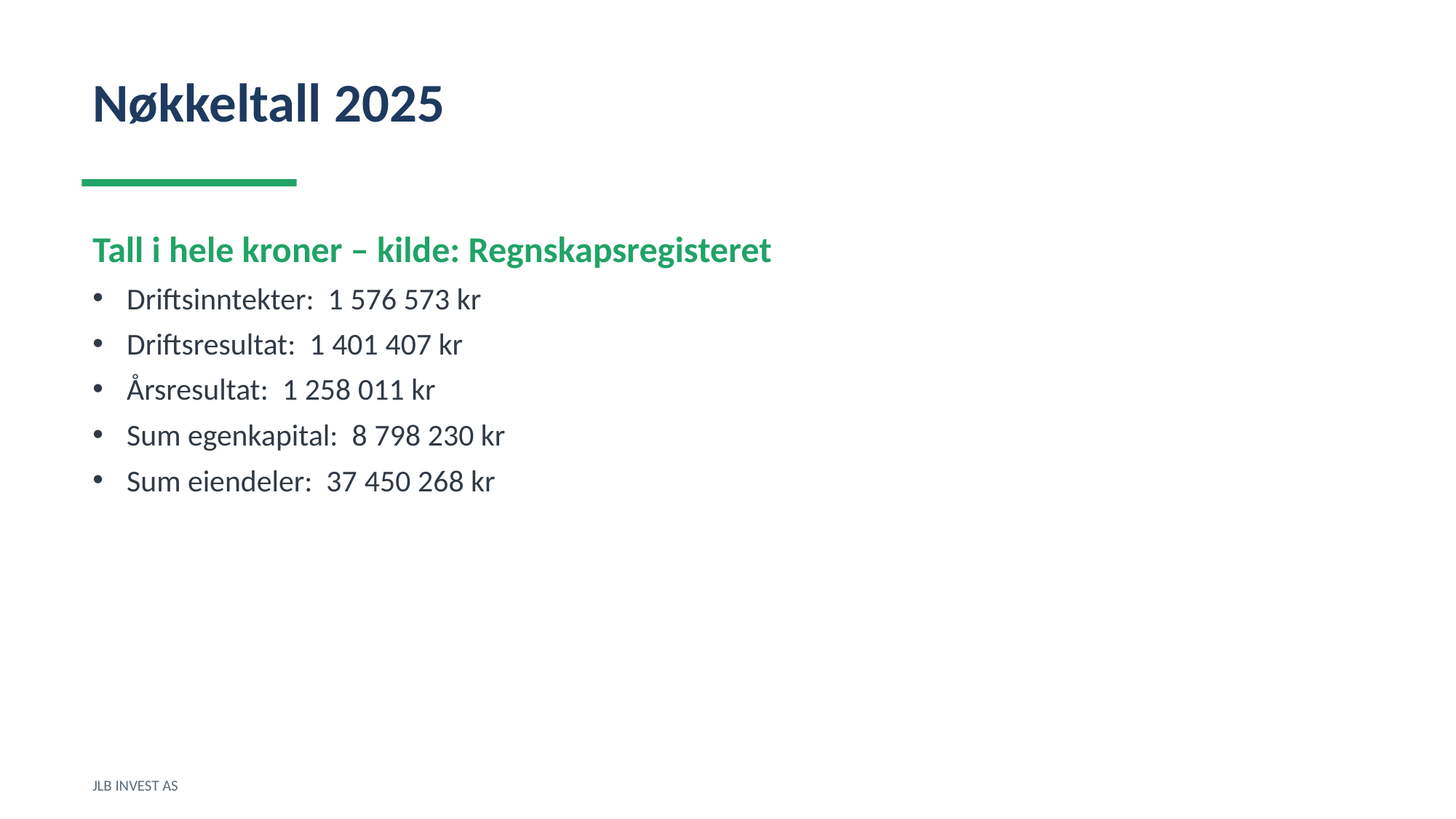

Nøkkeltall 2025

Tall i hele kroner – kilde: Regnskapsregisteret
Driftsinntekter:  1 576 573 kr
Driftsresultat:  1 401 407 kr
Årsresultat:  1 258 011 kr
Sum egenkapital:  8 798 230 kr
Sum eiendeler:  37 450 268 kr
JLB INVEST AS